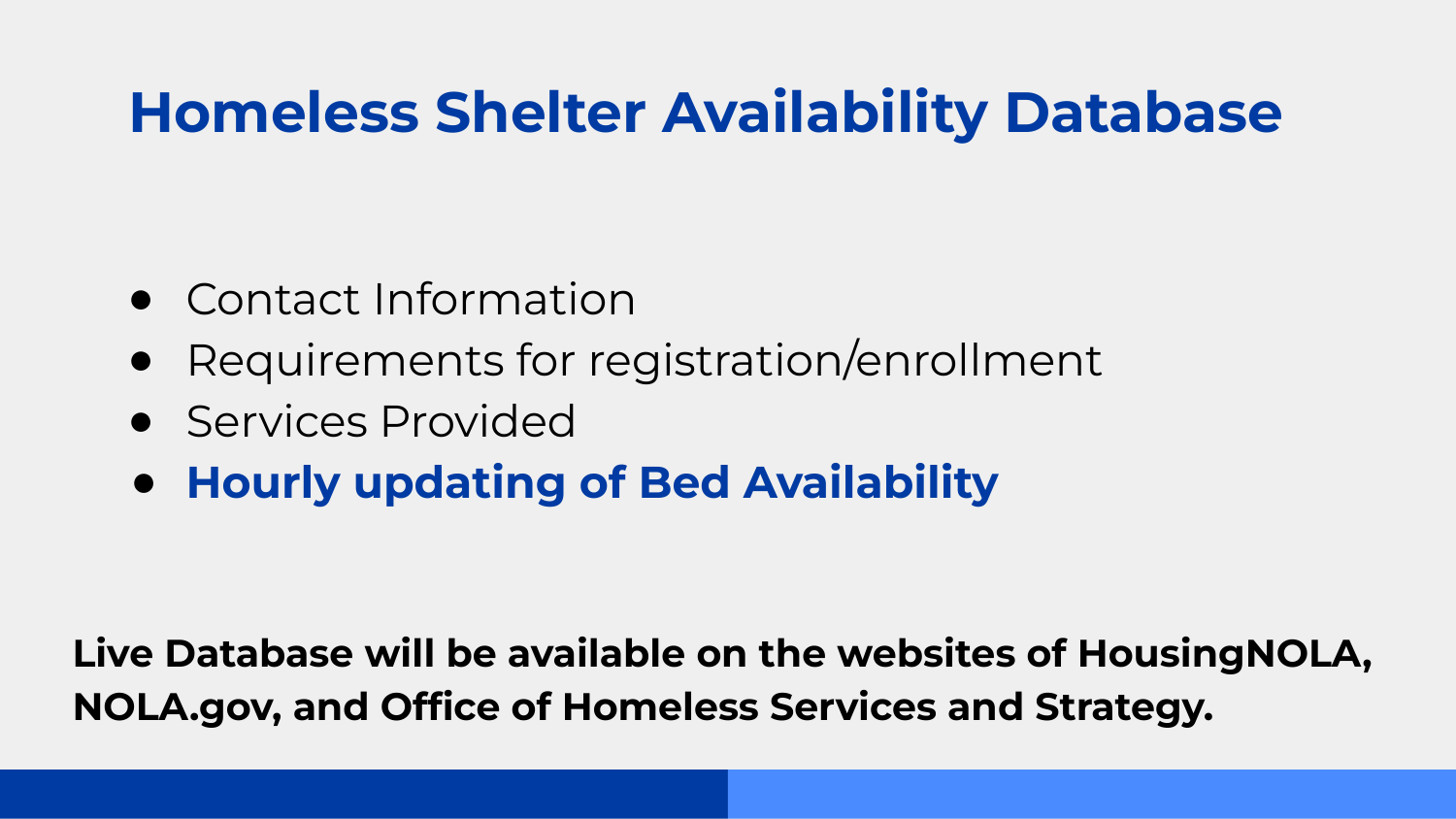

Homeless Shelter Availability Database

# Contact Information
Requirements for registration/enrollment
Services Provided
Hourly updating of Bed Availability
Live Database will be available on the websites of HousingNOLA, NOLA.gov, and Office of Homeless Services and Strategy.